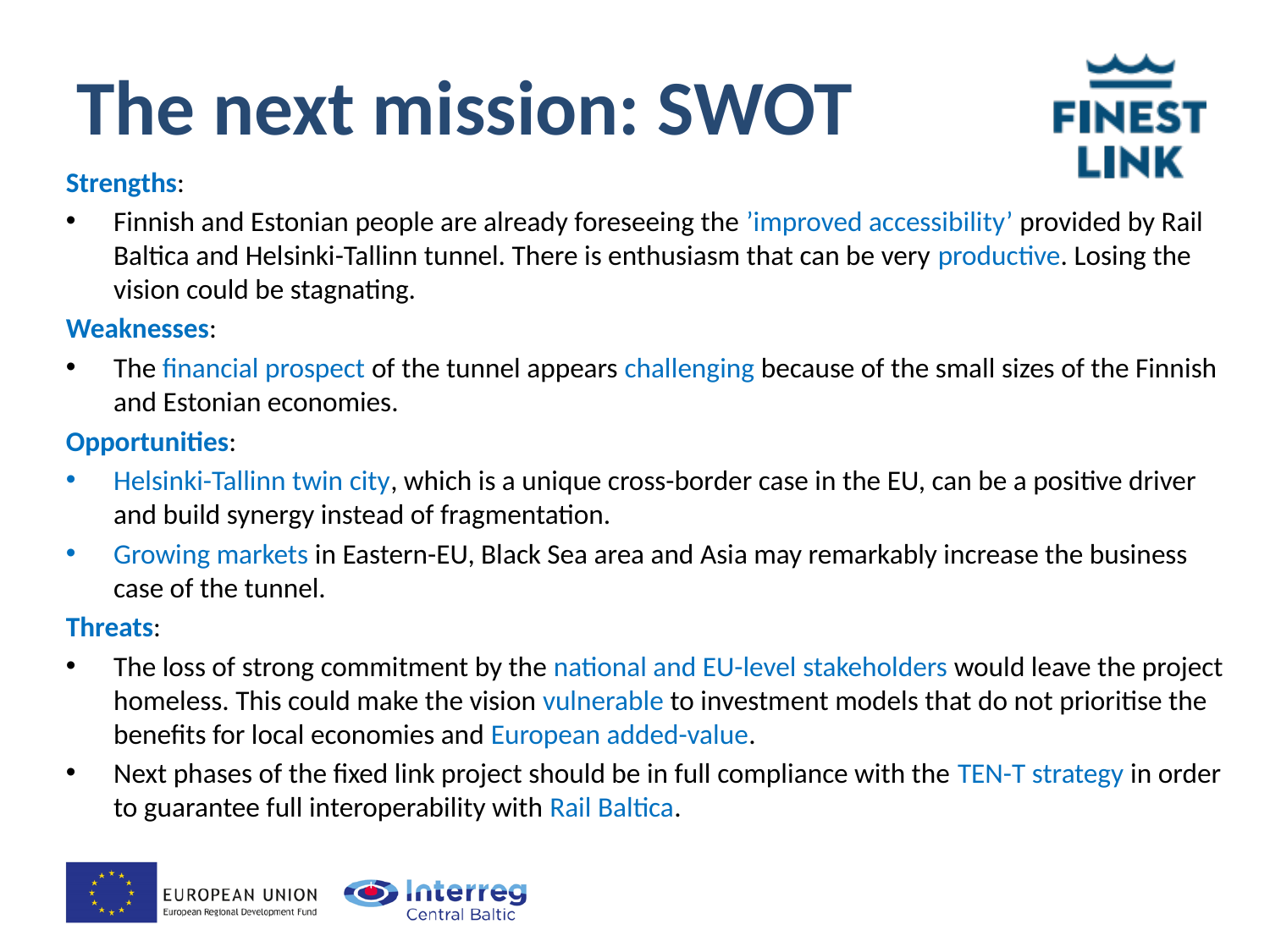

# The next mission: SWOT
Strengths:
Finnish and Estonian people are already foreseeing the ’improved accessibility’ provided by Rail Baltica and Helsinki-Tallinn tunnel. There is enthusiasm that can be very productive. Losing the vision could be stagnating.
Weaknesses:
The financial prospect of the tunnel appears challenging because of the small sizes of the Finnish and Estonian economies.
Opportunities:
Helsinki-Tallinn twin city, which is a unique cross-border case in the EU, can be a positive driver and build synergy instead of fragmentation.
Growing markets in Eastern-EU, Black Sea area and Asia may remarkably increase the business case of the tunnel.
Threats:
The loss of strong commitment by the national and EU-level stakeholders would leave the project homeless. This could make the vision vulnerable to investment models that do not prioritise the benefits for local economies and European added-value.
Next phases of the fixed link project should be in full compliance with the TEN-T strategy in order to guarantee full interoperability with Rail Baltica.